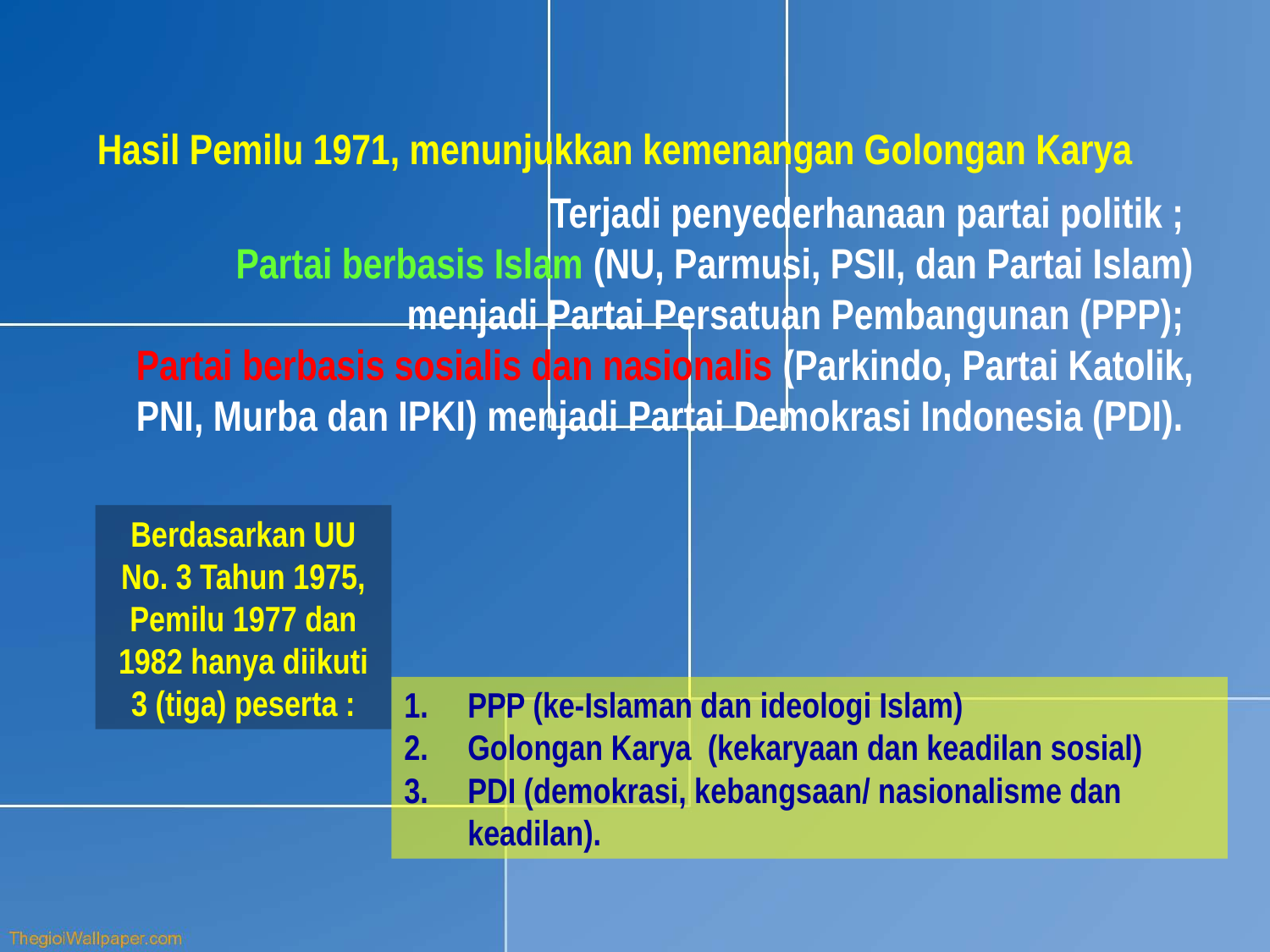

Hasil Pemilu 1971, menunjukkan kemenangan Golongan Karya
Terjadi penyederhanaan partai politik ;
Partai berbasis Islam (NU, Parmusi, PSII, dan Partai Islam) menjadi Partai Persatuan Pembangunan (PPP);
Partai berbasis sosialis dan nasionalis (Parkindo, Partai Katolik, PNI, Murba dan IPKI) menjadi Partai Demokrasi Indonesia (PDI).
Berdasarkan UU No. 3 Tahun 1975, Pemilu 1977 dan 1982 hanya diikuti 3 (tiga) peserta :
PPP (ke-Islaman dan ideologi Islam)
Golongan Karya  (kekaryaan dan keadilan sosial)
PDI (demokrasi, kebangsaan/ nasionalisme dan keadilan).